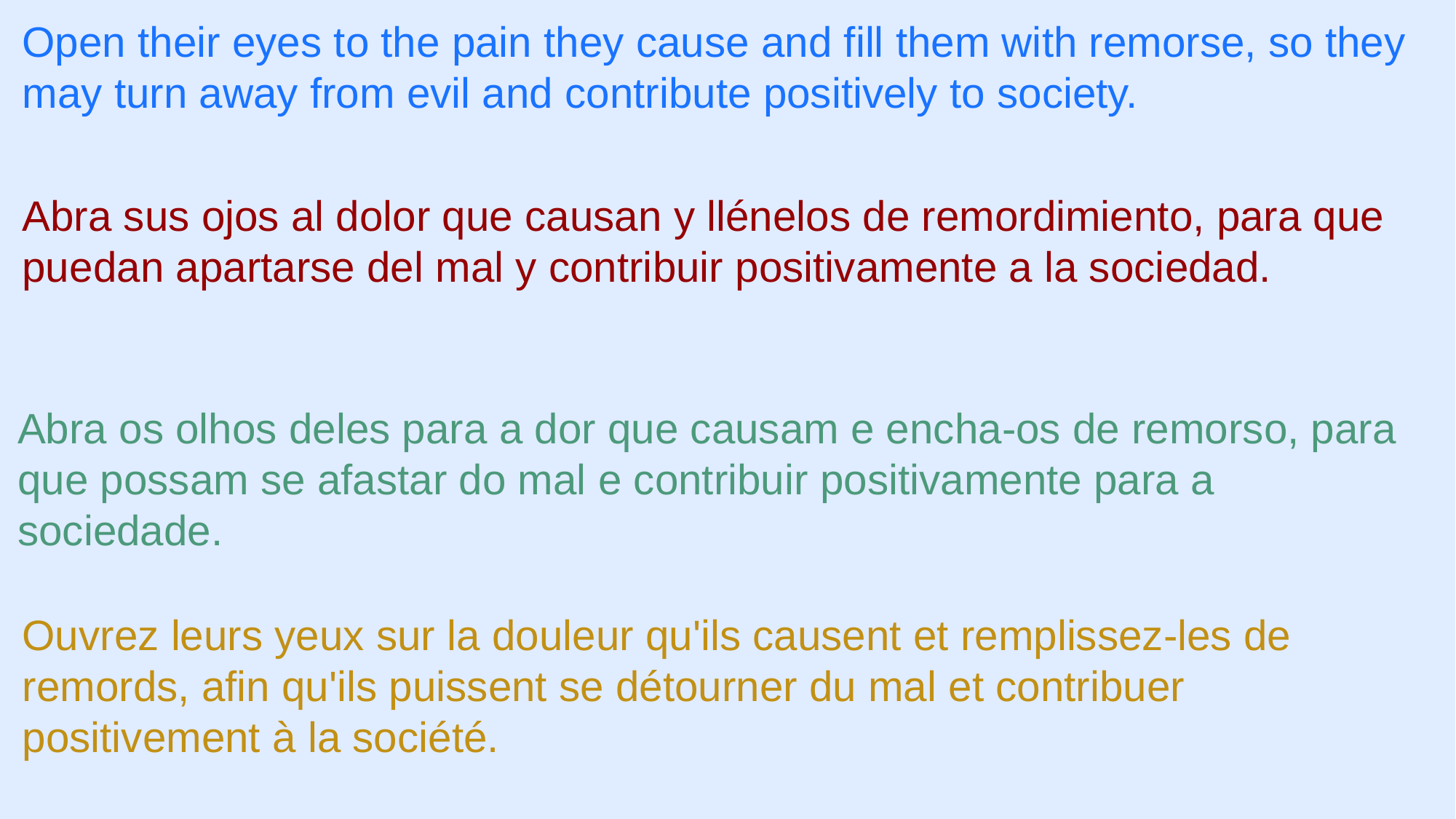

Open their eyes to the pain they cause and fill them with remorse, so they may turn away from evil and contribute positively to society.

Abra sus ojos al dolor que causan y llénelos de remordimiento, para que puedan apartarse del mal y contribuir positivamente a la sociedad.
Abra os olhos deles para a dor que causam e encha-os de remorso, para que possam se afastar do mal e contribuir positivamente para a sociedade.
Ouvrez leurs yeux sur la douleur qu'ils causent et remplissez-les de remords, afin qu'ils puissent se détourner du mal et contribuer positivement à la société.